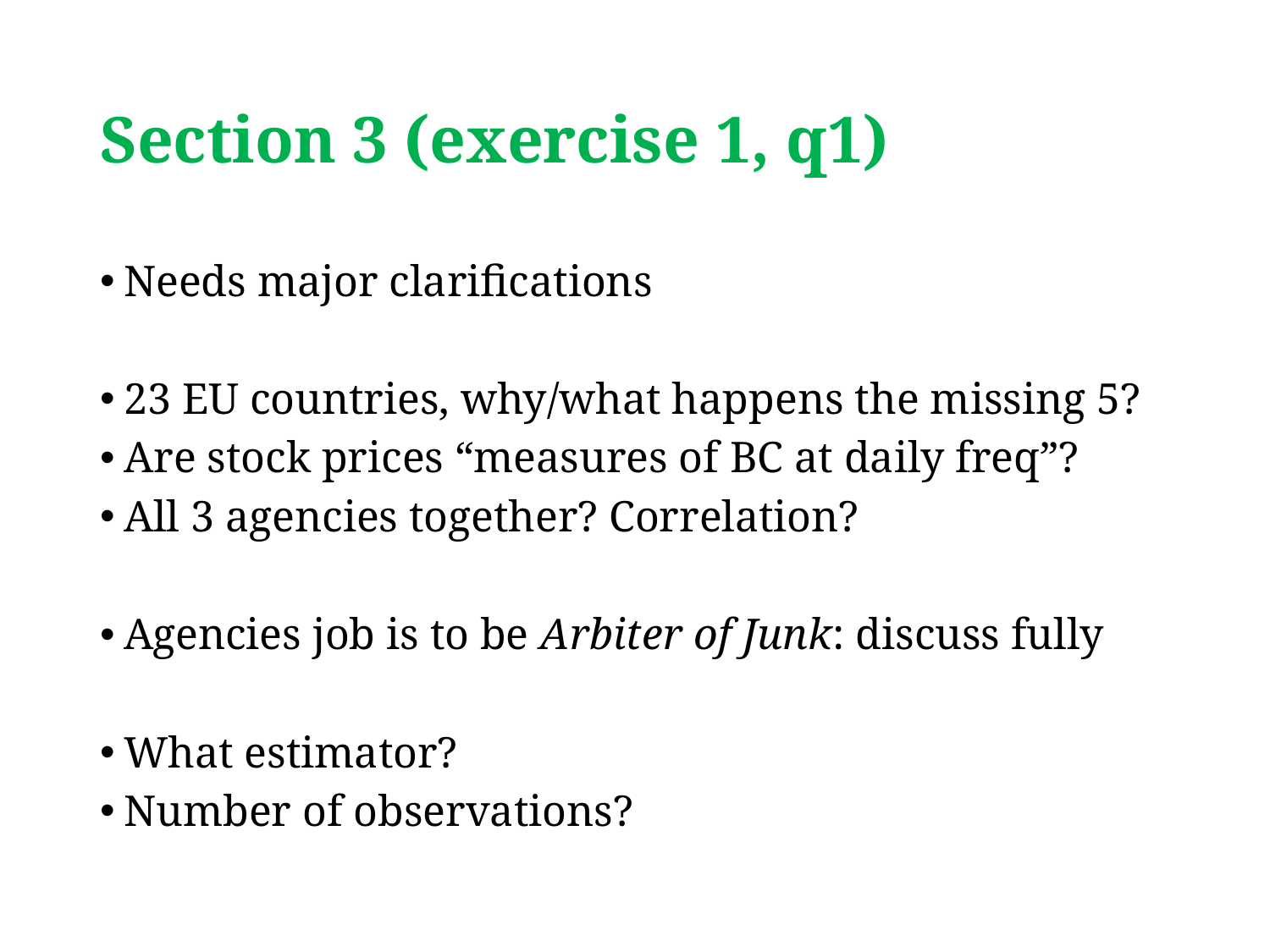

# Section 3 (exercise 1, q1)
Needs major clarifications

23 EU countries, why/what happens the missing 5?
Are stock prices “measures of BC at daily freq”?
All 3 agencies together? Correlation?

Agencies job is to be Arbiter of Junk: discuss fully

What estimator?
Number of observations?